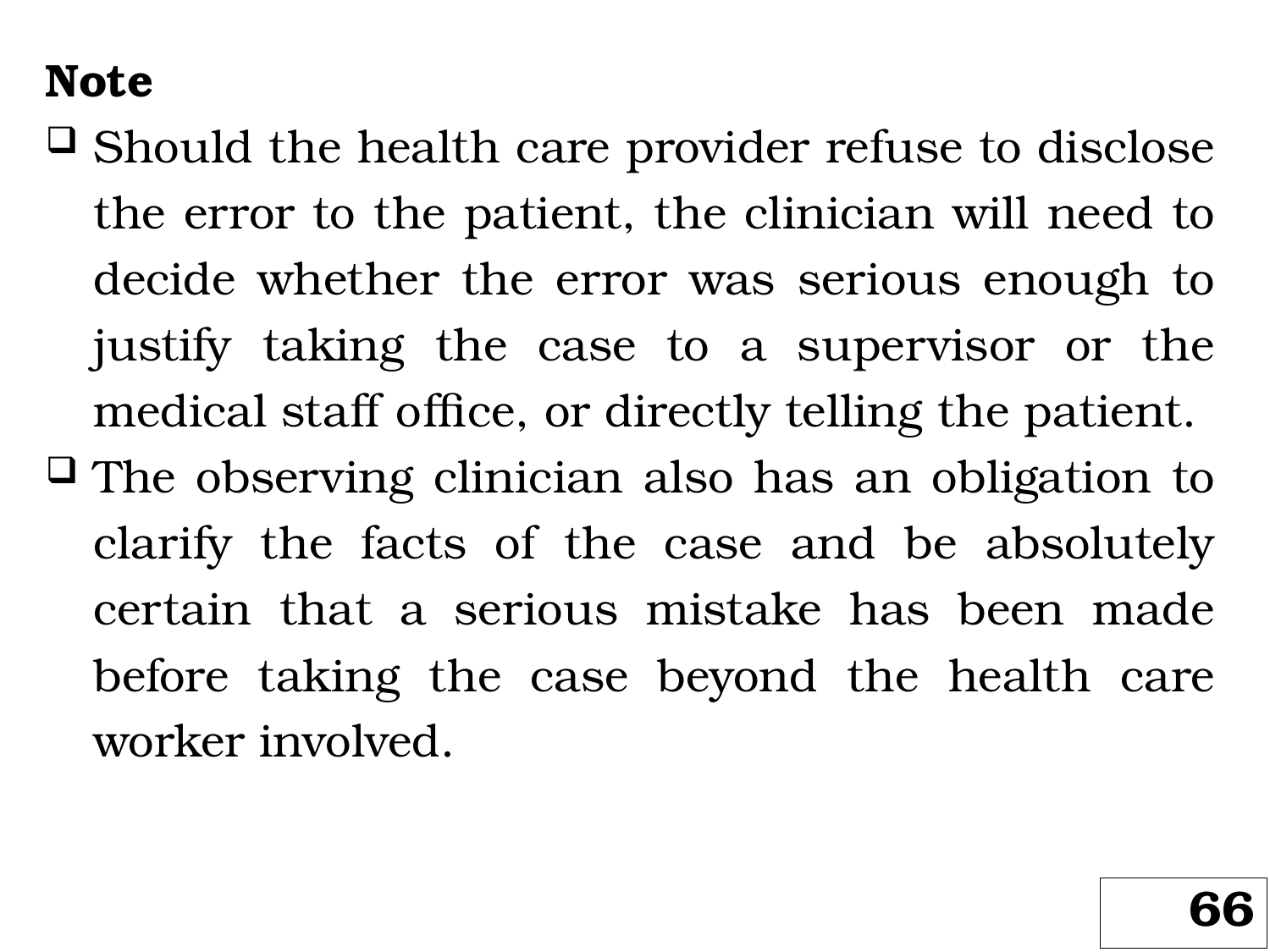

Note
Should the health care provider refuse to disclose the error to the patient, the clinician will need to decide whether the error was serious enough to justify taking the case to a supervisor or the medical staff office, or directly telling the patient.
The observing clinician also has an obligation to clarify the facts of the case and be absolutely certain that a serious mistake has been made before taking the case beyond the health care worker involved.

66